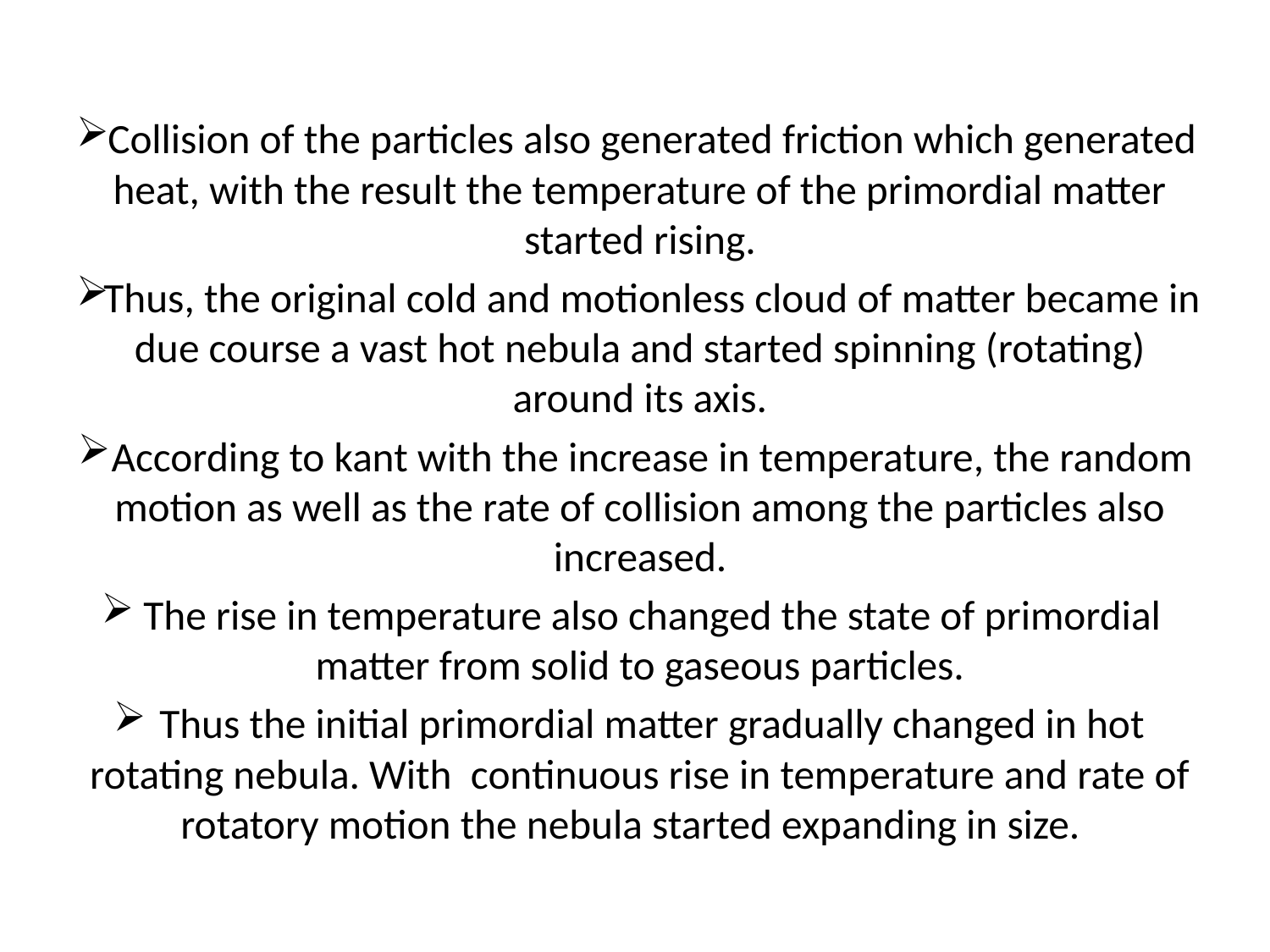

#
Collision of the particles also generated friction which generated heat, with the result the temperature of the primordial matter started rising.
Thus, the original cold and motionless cloud of matter became in due course a vast hot nebula and started spinning (rotating) around its axis.
According to kant with the increase in temperature, the random motion as well as the rate of collision among the particles also increased.
The rise in temperature also changed the state of primordial matter from solid to gaseous particles.
Thus the initial primordial matter gradually changed in hot rotating nebula. With  continuous rise in temperature and rate of rotatory motion the nebula started expanding in size.